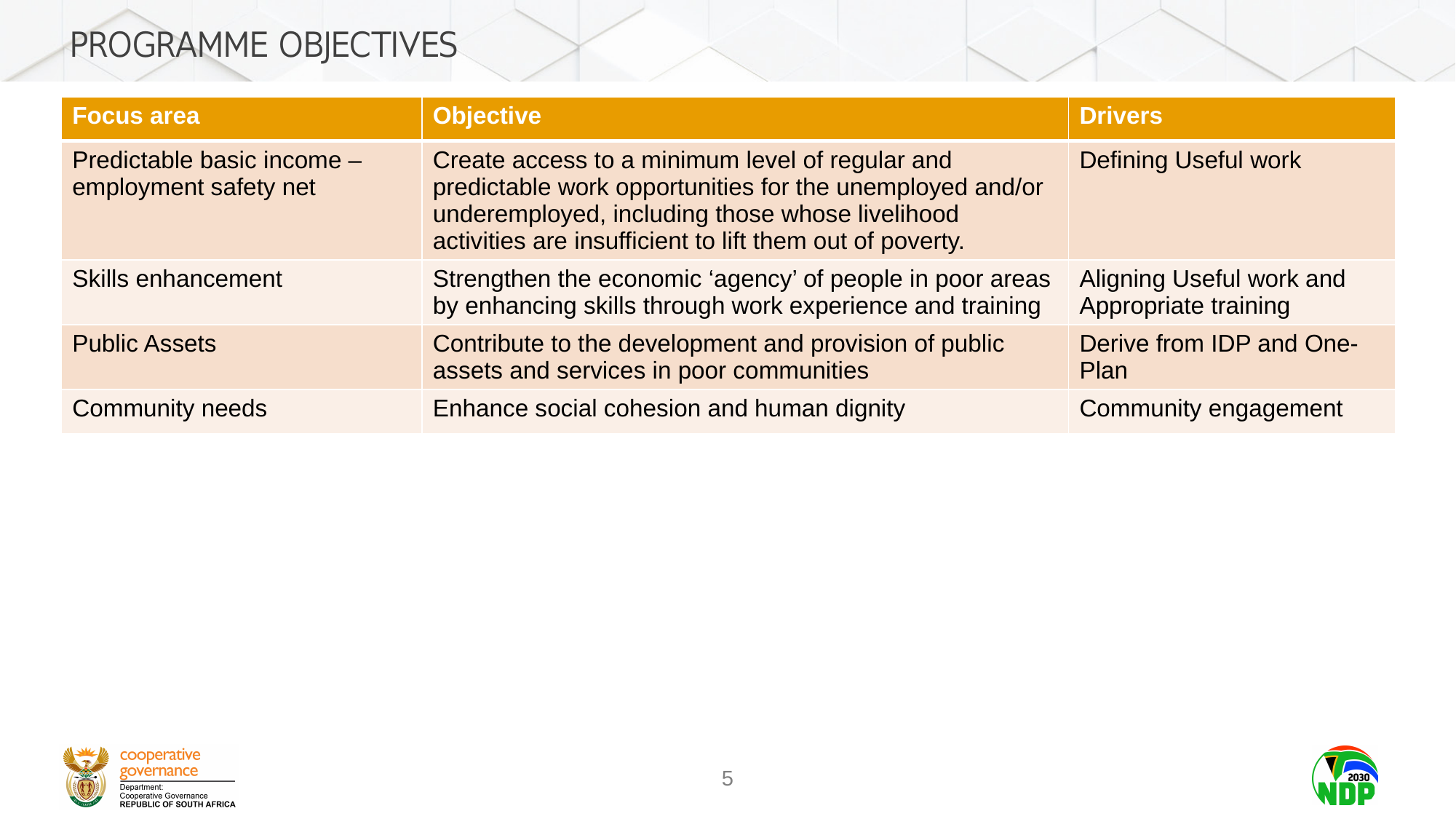

# Programme objectives
| Focus area | Objective | Drivers |
| --- | --- | --- |
| Predictable basic income – employment safety net | Create access to a minimum level of regular and predictable work opportunities for the unemployed and/or underemployed, including those whose livelihood activities are insufficient to lift them out of poverty. | Defining Useful work |
| Skills enhancement | Strengthen the economic ‘agency’ of people in poor areas by enhancing skills through work experience and training | Aligning Useful work and Appropriate training |
| Public Assets | Contribute to the development and provision of public assets and services in poor communities | Derive from IDP and One-Plan |
| Community needs | Enhance social cohesion and human dignity | Community engagement |